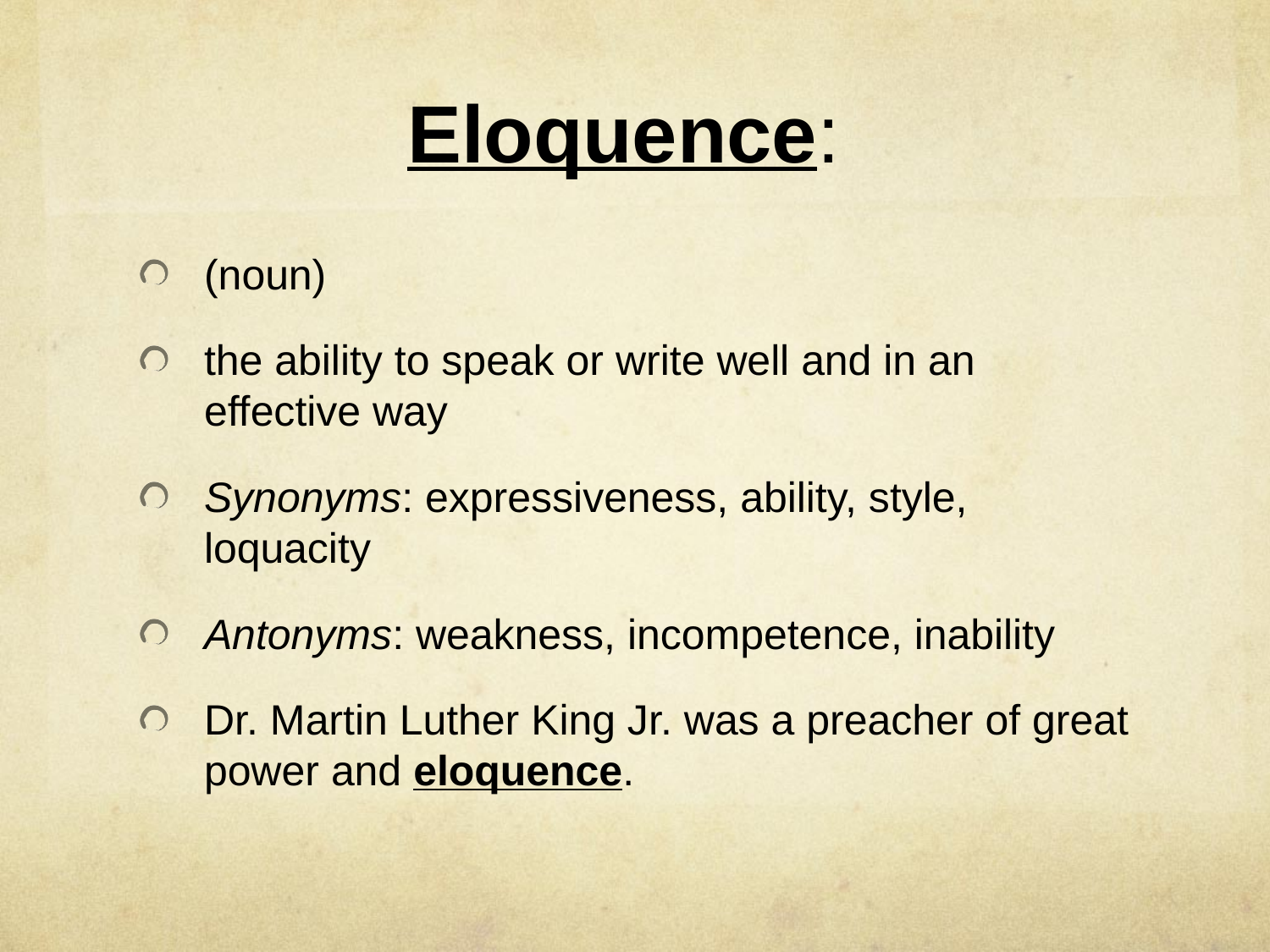

# Eloquence:
(noun)
the ability to speak or write well and in an effective way
Synonyms: expressiveness, ability, style, loquacity
Antonyms: weakness, incompetence, inability
Dr. Martin Luther King Jr. was a preacher of great power and eloquence.